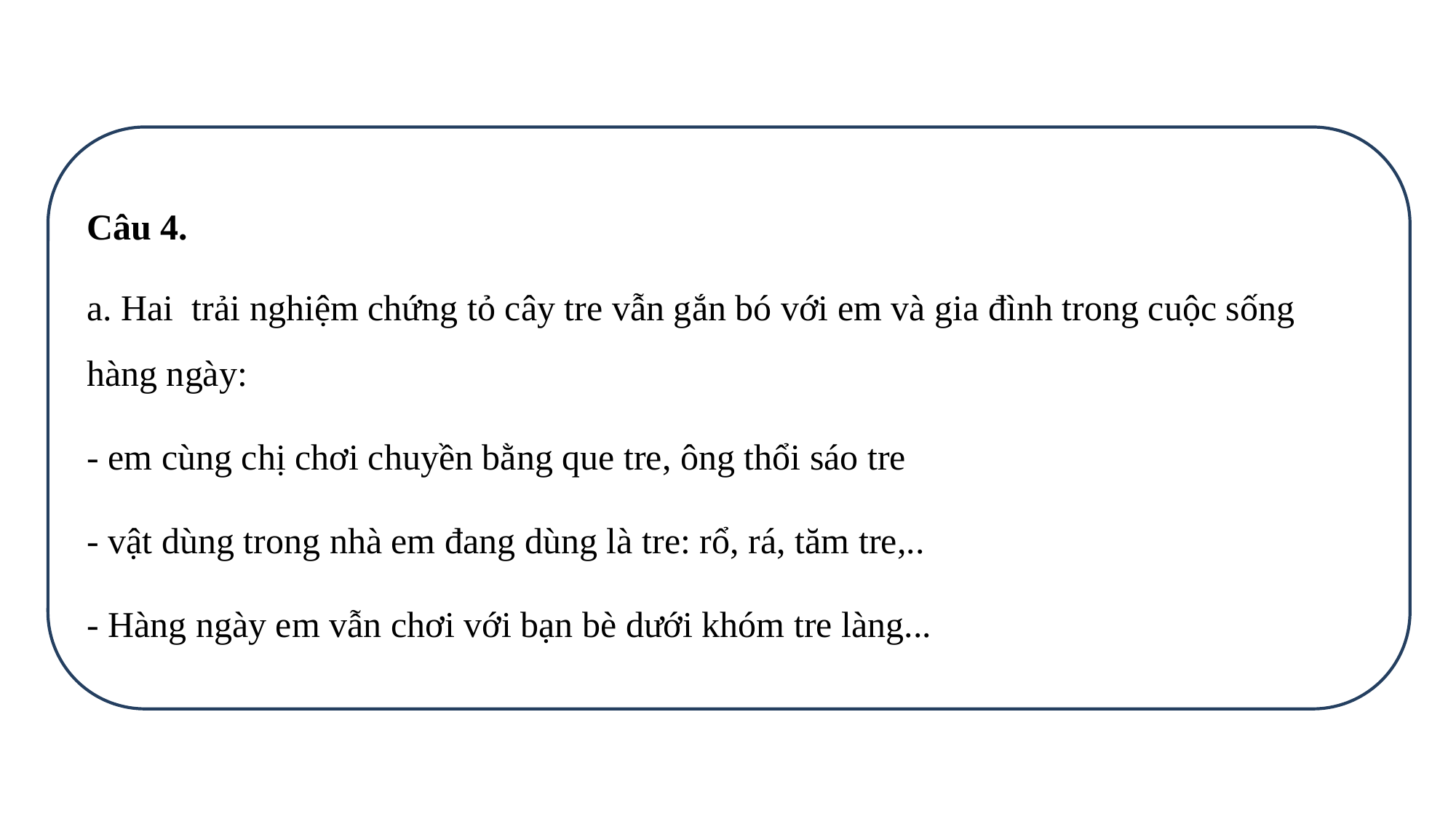

Câu 4.
a. Hai  trải nghiệm chứng tỏ cây tre vẫn gắn bó với em và gia đình trong cuộc sống hàng ngày:
- em cùng chị chơi chuyền bằng que tre, ông thổi sáo tre
- vật dùng trong nhà em đang dùng là tre: rổ, rá, tăm tre,..
- Hàng ngày em vẫn chơi với bạn bè dưới khóm tre làng...